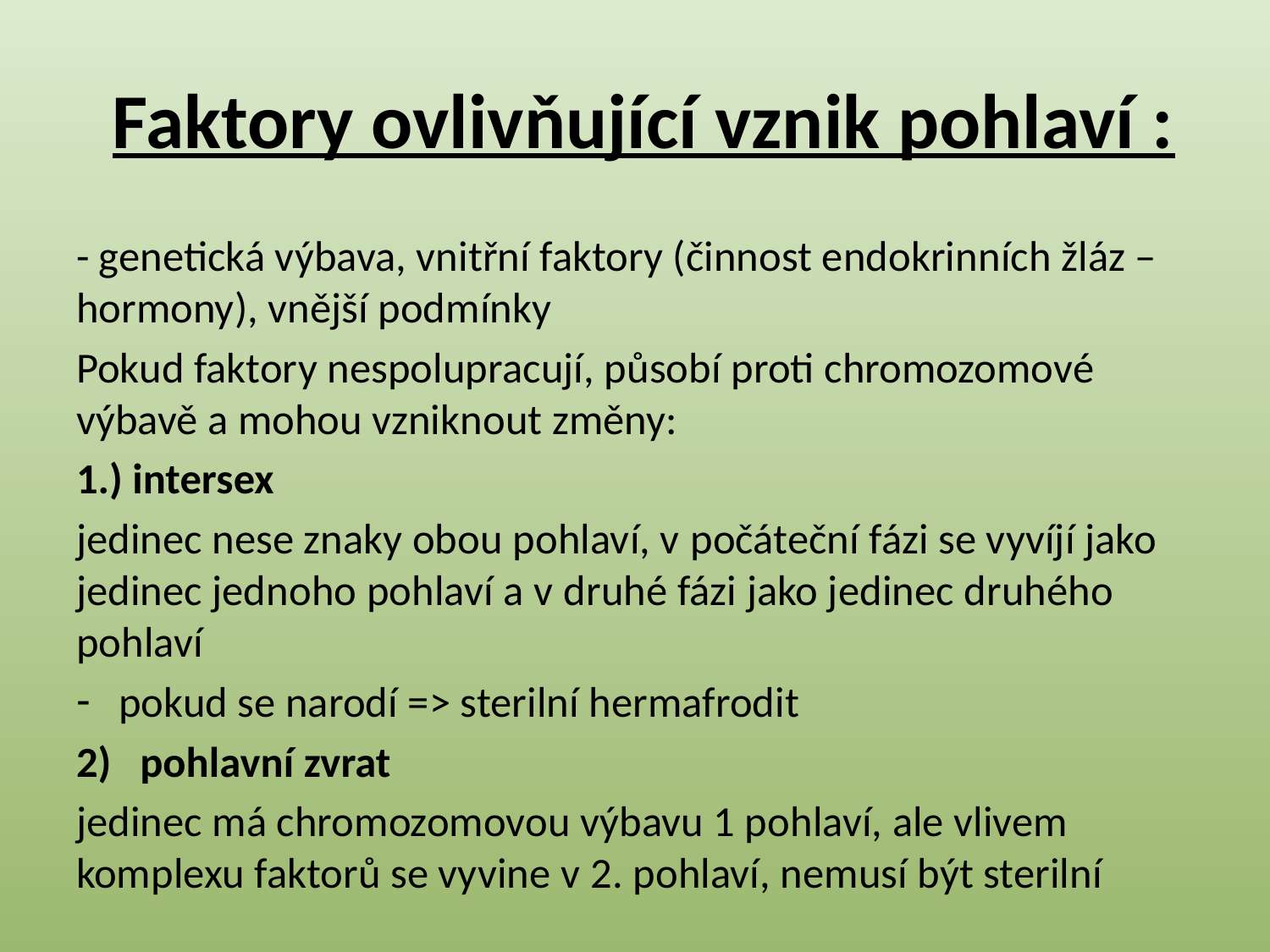

# Faktory ovlivňující vznik pohlaví :
- genetická výbava, vnitřní faktory (činnost endokrinních žláz – hormony), vnější podmínky
Pokud faktory nespolupracují, působí proti chromozomové výbavě a mohou vzniknout změny:
1.) intersex
jedinec nese znaky obou pohlaví, v počáteční fázi se vyvíjí jako jedinec jednoho pohlaví a v druhé fázi jako jedinec druhého pohlaví
pokud se narodí => sterilní hermafrodit
pohlavní zvrat
jedinec má chromozomovou výbavu 1 pohlaví, ale vlivem komplexu faktorů se vyvine v 2. pohlaví, nemusí být sterilní